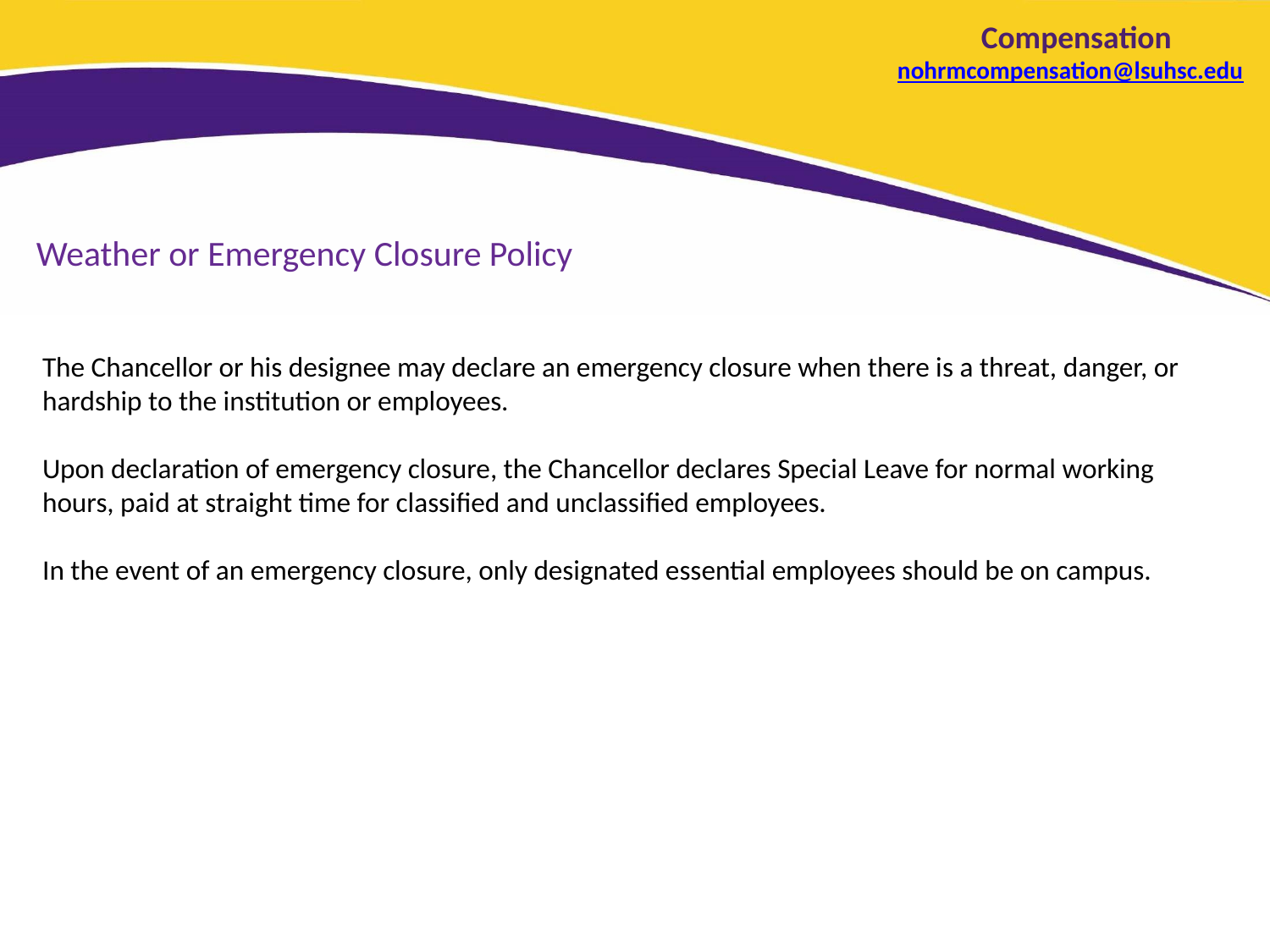

# Compensation              nohrmcompensation@lsuhsc.edu
Weather or Emergency Closure Policy
The Chancellor or his designee may declare an emergency closure when there is a threat, danger, or hardship to the institution or employees.

Upon declaration of emergency closure, the Chancellor declares Special Leave for normal working hours, paid at straight time for classified and unclassified employees.

In the event of an emergency closure, only designated essential employees should be on campus.